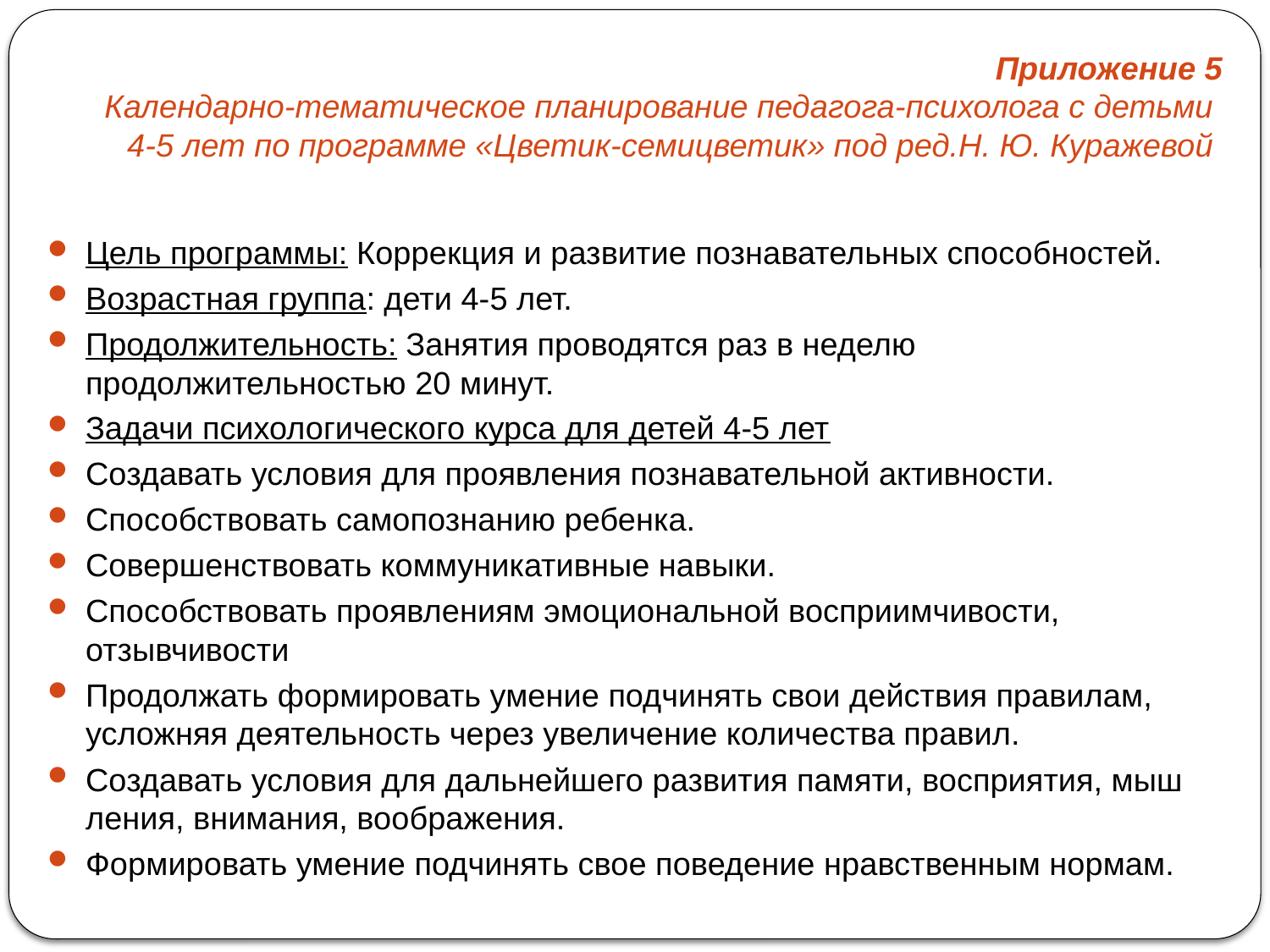

# Приложение 5 Календарно-тематическое планирование педагога-психолога с детьми 4-5 лет по программе «Цветик-семицветик» под ред.Н. Ю. Куражевой
Цель программы: Коррекция и развитие познавательных способностей.
Возрастная группа: дети 4-5 лет.
Продолжительность: Занятия проводятся раз в неделю продолжительностью 20 минут.
Задачи психологического курса для детей 4-5 лет
Создавать условия для проявления познавательной активности.
Способствовать самопознанию ребенка.
Совершенствовать коммуникативные навыки.
Способствовать проявлениям эмоциональной восприимчивости, отзывчивости
Продолжать формировать умение подчинять свои действия правилам, усложняя деятельность через увеличение количества правил.
Создавать условия для дальнейшего развития памяти, восприятия, мыш­ления, внимания, воображения.
Формировать умение подчинять свое поведение нравственным нормам.